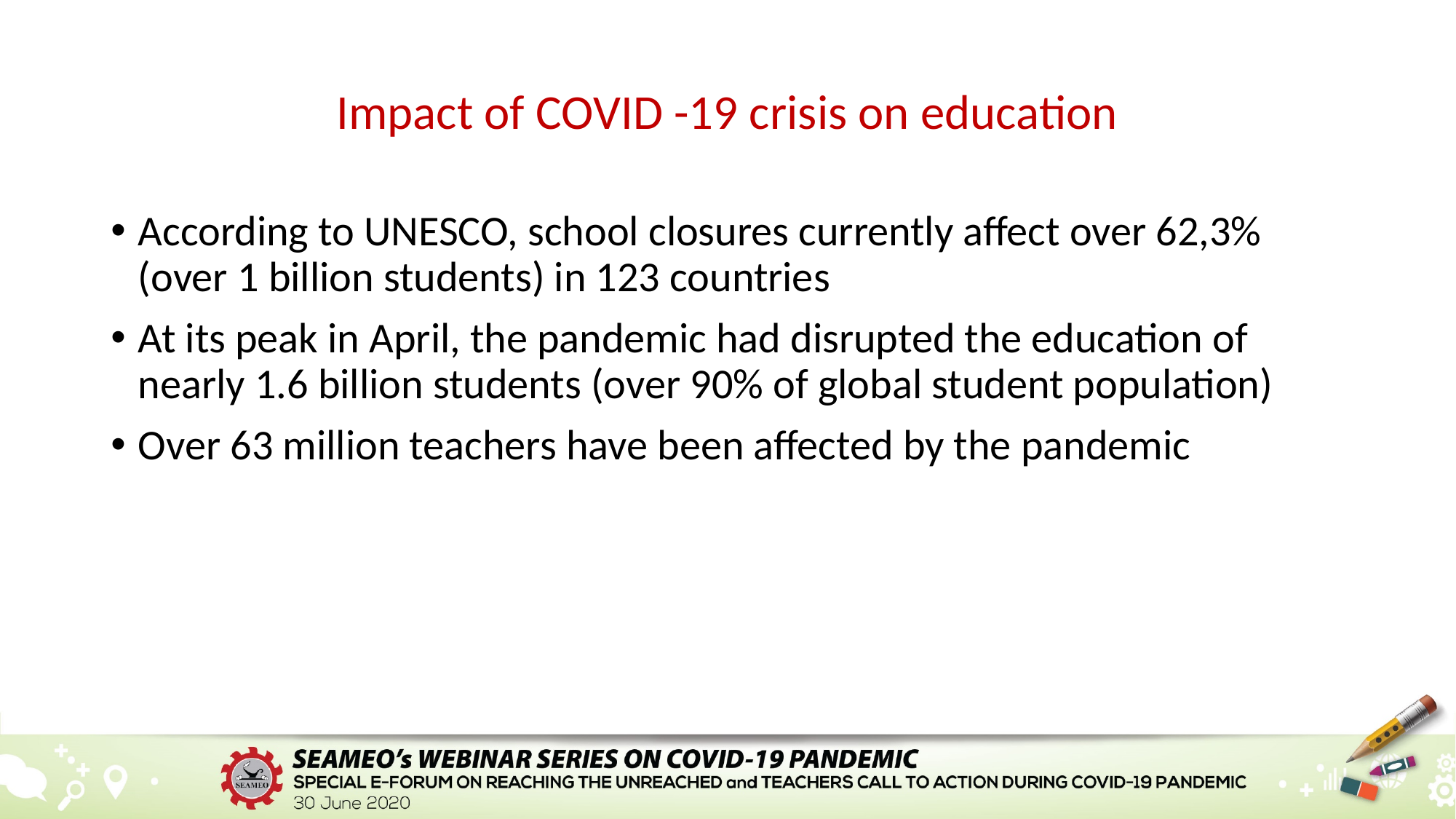

# Impact of COVID -19 crisis on education
According to UNESCO, school closures currently affect over 62,3% (over 1 billion students) in 123 countries
At its peak in April, the pandemic had disrupted the education of nearly 1.6 billion students (over 90% of global student population)
Over 63 million teachers have been affected by the pandemic